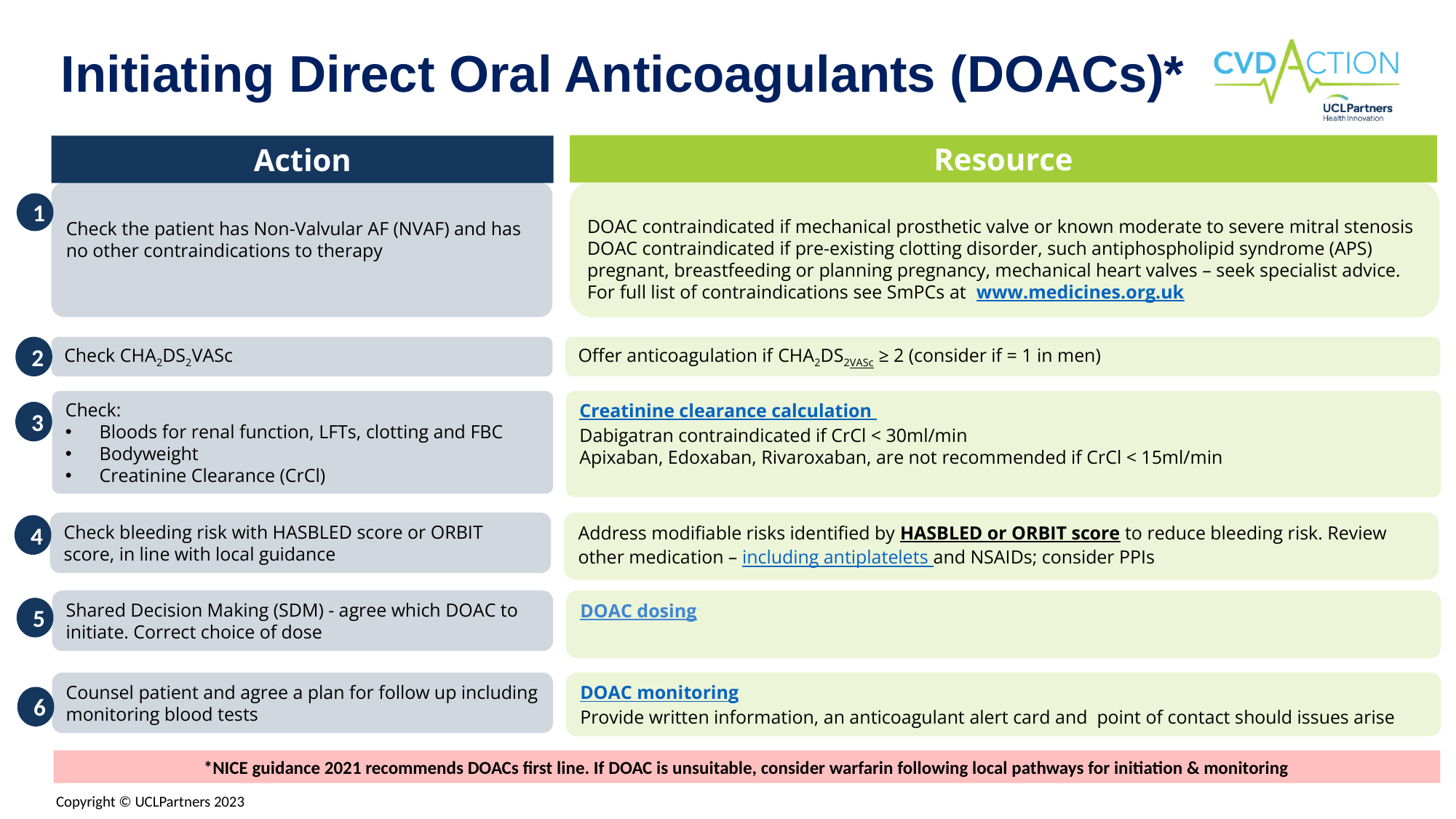

# Initiating Direct Oral Anticoagulants (DOACs)*
Resource
Action

DOAC contraindicated if mechanical prosthetic valve or known moderate to severe mitral stenosis
DOAC contraindicated if pre-existing clotting disorder, such antiphospholipid syndrome (APS)  pregnant, breastfeeding or planning pregnancy, mechanical heart valves – seek specialist advice.
For full list of contraindications see SmPCs at  www.medicines.org.uk

Check the patient has Non-Valvular AF (NVAF) and has no other contraindications to therapy

1
2
Check CHA2DS2VASc
Offer anticoagulation if CHA2DS2VASc ≥ 2 (consider if = 1 in men)
Check:
Bloods for renal function, LFTs, clotting and FBC
Bodyweight
Creatinine Clearance (CrCl)
Creatinine clearance calculation
Dabigatran contraindicated if CrCl < 30ml/min
Apixaban, Edoxaban, Rivaroxaban, are not recommended if CrCl < 15ml/min

3
Check bleeding risk with HASBLED score or ORBIT score, in line with local guidance
Address modifiable risks identified by HASBLED or ORBIT score to reduce bleeding risk. Review other medication – including antiplatelets and NSAIDs; consider PPIs
4
Shared Decision Making (SDM) - agree which DOAC to initiate. Correct choice of dose
DOAC dosing

5
Counsel patient and agree a plan for follow up including monitoring blood tests
DOAC monitoring
Provide written information, an anticoagulant alert card and  point of contact should issues arise
6
*NICE guidance 2021 recommends DOACs first line. If DOAC is unsuitable, consider warfarin following local pathways for initiation & monitoring